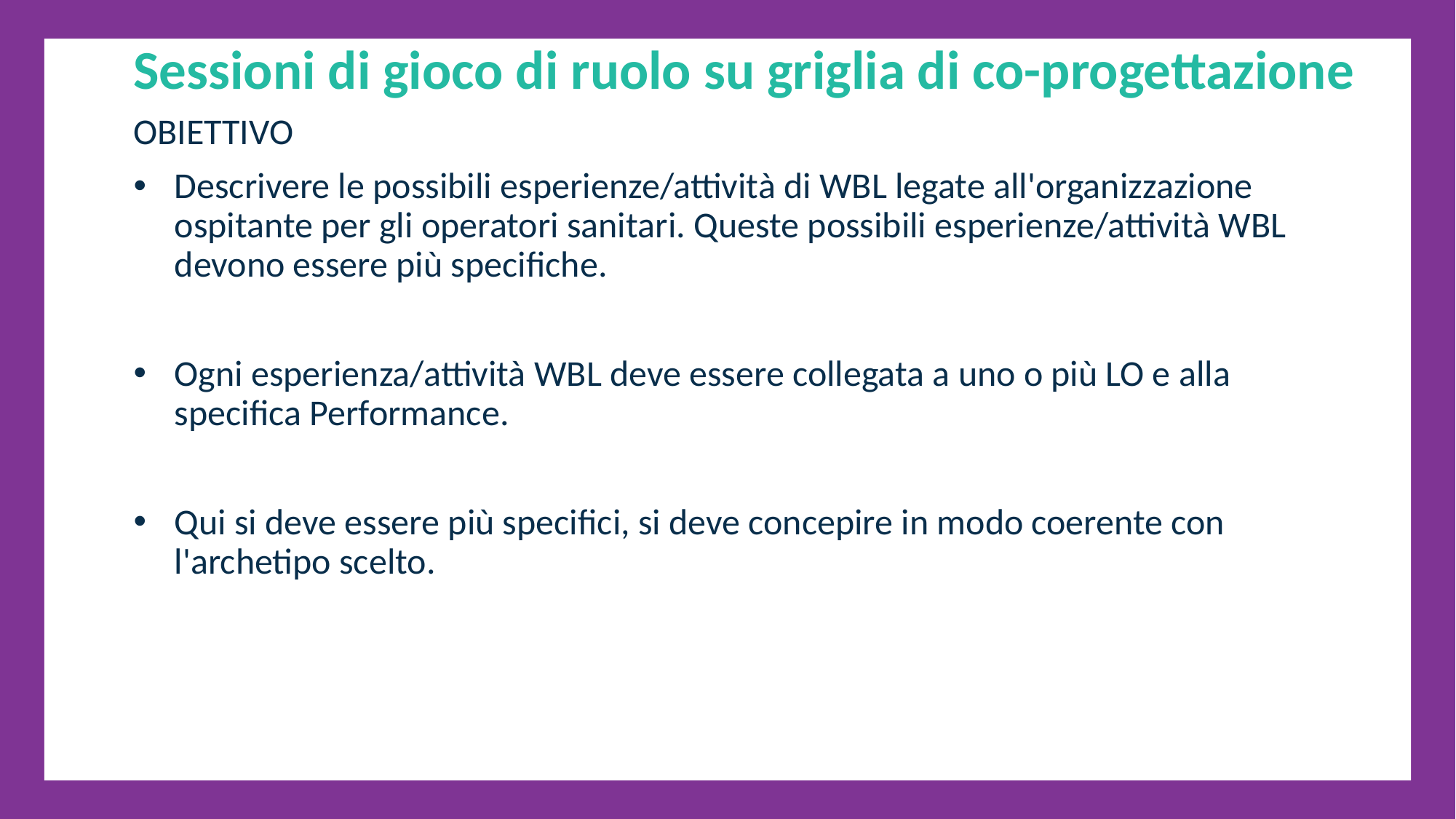

Sessioni di gioco di ruolo su griglia di co-progettazione
OBIETTIVO
Descrivere le possibili esperienze/attività di WBL legate all'organizzazione ospitante per gli operatori sanitari. Queste possibili esperienze/attività WBL devono essere più specifiche.

Ogni esperienza/attività WBL deve essere collegata a uno o più LO e alla specifica Performance.

Qui si deve essere più specifici, si deve concepire in modo coerente con l'archetipo scelto.